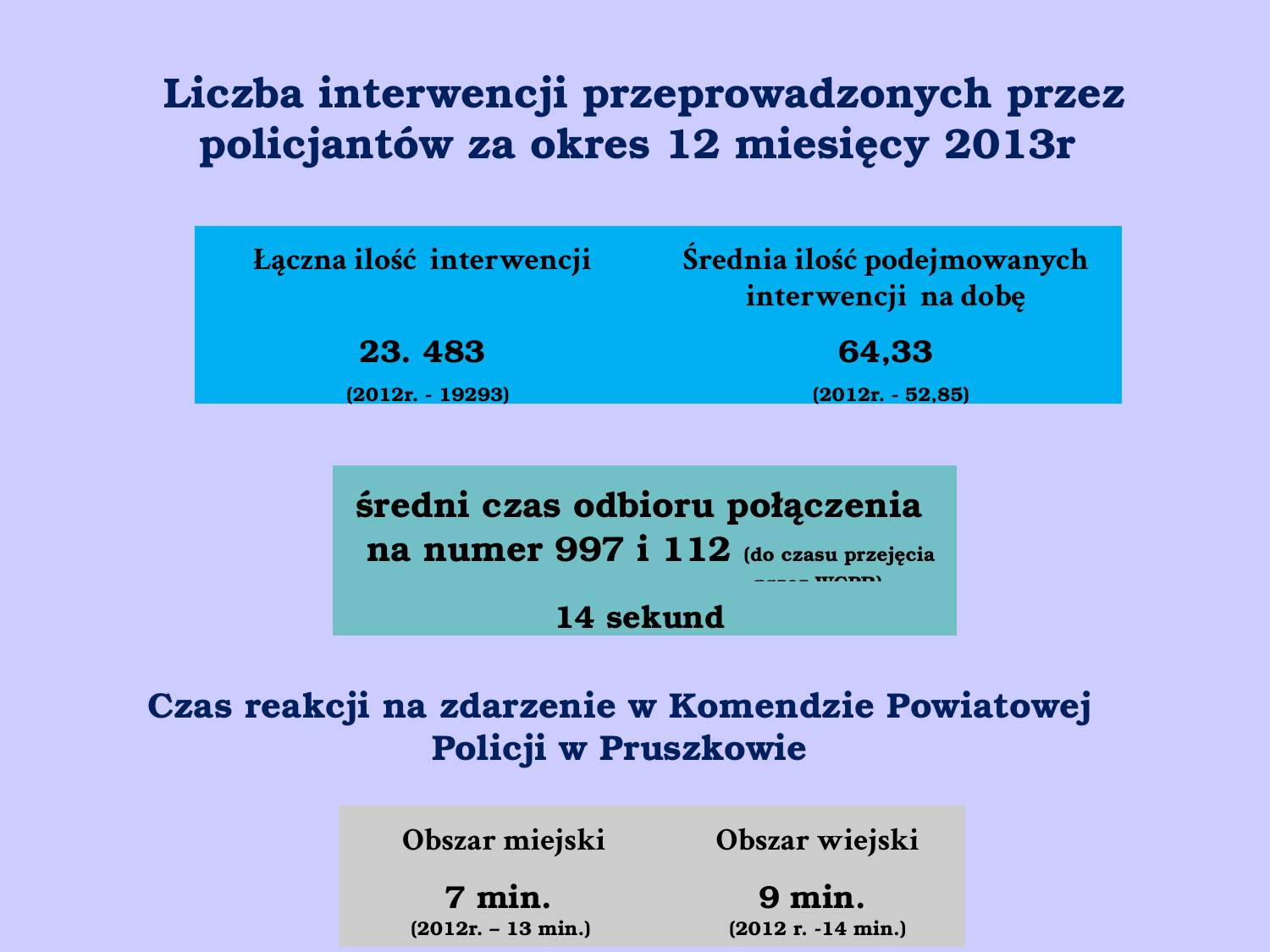

Liczba interwencji przeprowadzonych przez policjantów za okres 12 miesięcy 2013r
| Łączna ilość interwencji | Średnia ilość podejmowanych interwencji na dobę |
| --- | --- |
| 23. 483 (2012r. - 19293) | 64,33 (2012r. - 52,85) |
| średni czas odbioru połączenia na numer 997 i 112 (do czasu przejęcia przez WCPR) |
| --- |
| 14 sekund |
Czas reakcji na zdarzenie w Komendzie Powiatowej Policji w Pruszkowie
| Obszar miejski | Obszar wiejski |
| --- | --- |
| 7 min. (2012r. – 13 min.) | 9 min. (2012 r. -14 min.) |